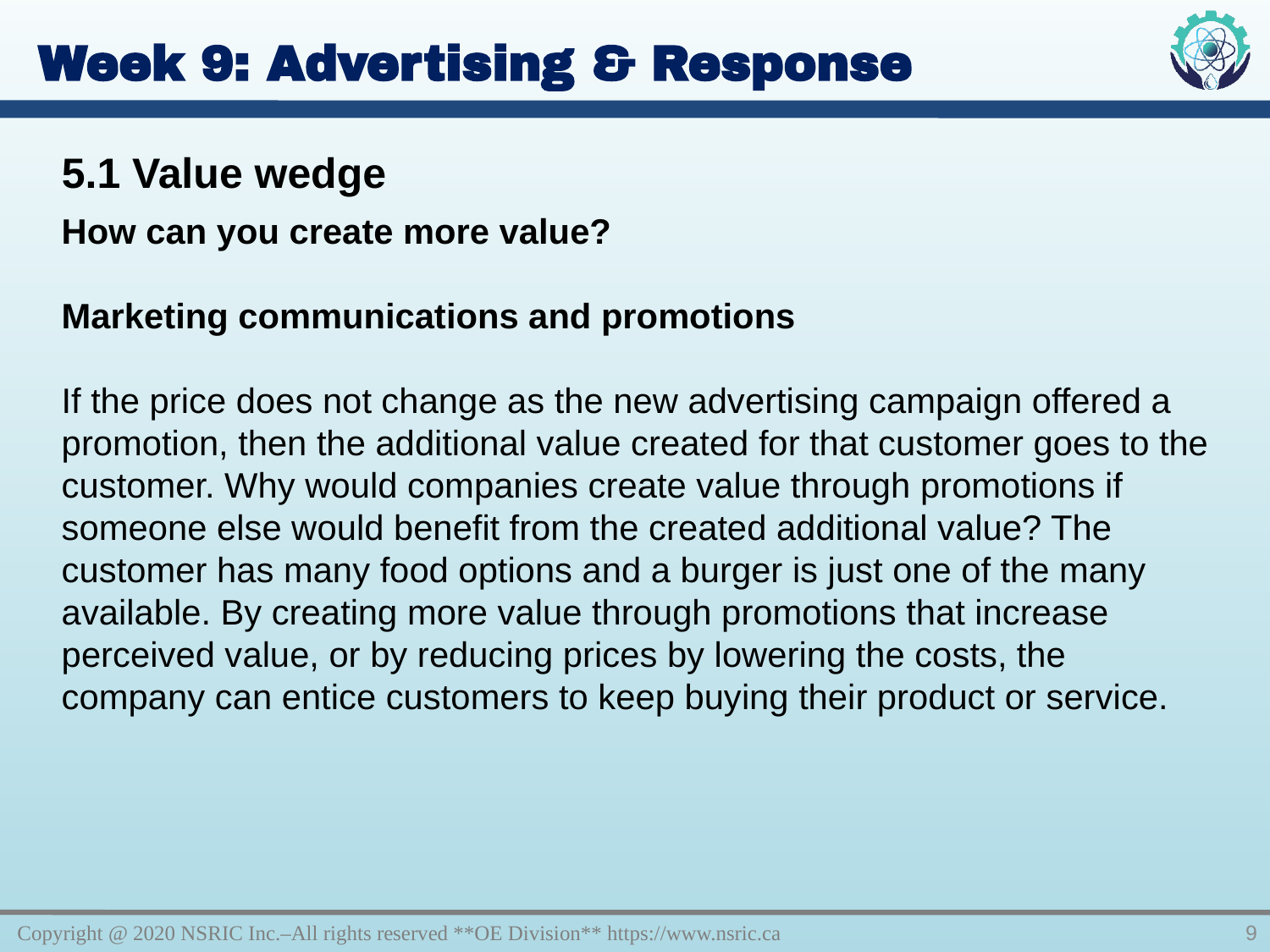

Week 9: Advertising & Response
5.1 Value wedge
How can you create more value?

Marketing communications and promotions

If the price does not change as the new advertising campaign offered a promotion, then the additional value created for that customer goes to the customer. Why would companies create value through promotions if someone else would benefit from the created additional value? The customer has many food options and a burger is just one of the many available. By creating more value through promotions that increase perceived value, or by reducing prices by lowering the costs, the company can entice customers to keep buying their product or service.
Copyright @ 2020 NSRIC Inc.–All rights reserved **OE Division** https://www.nsric.ca
9